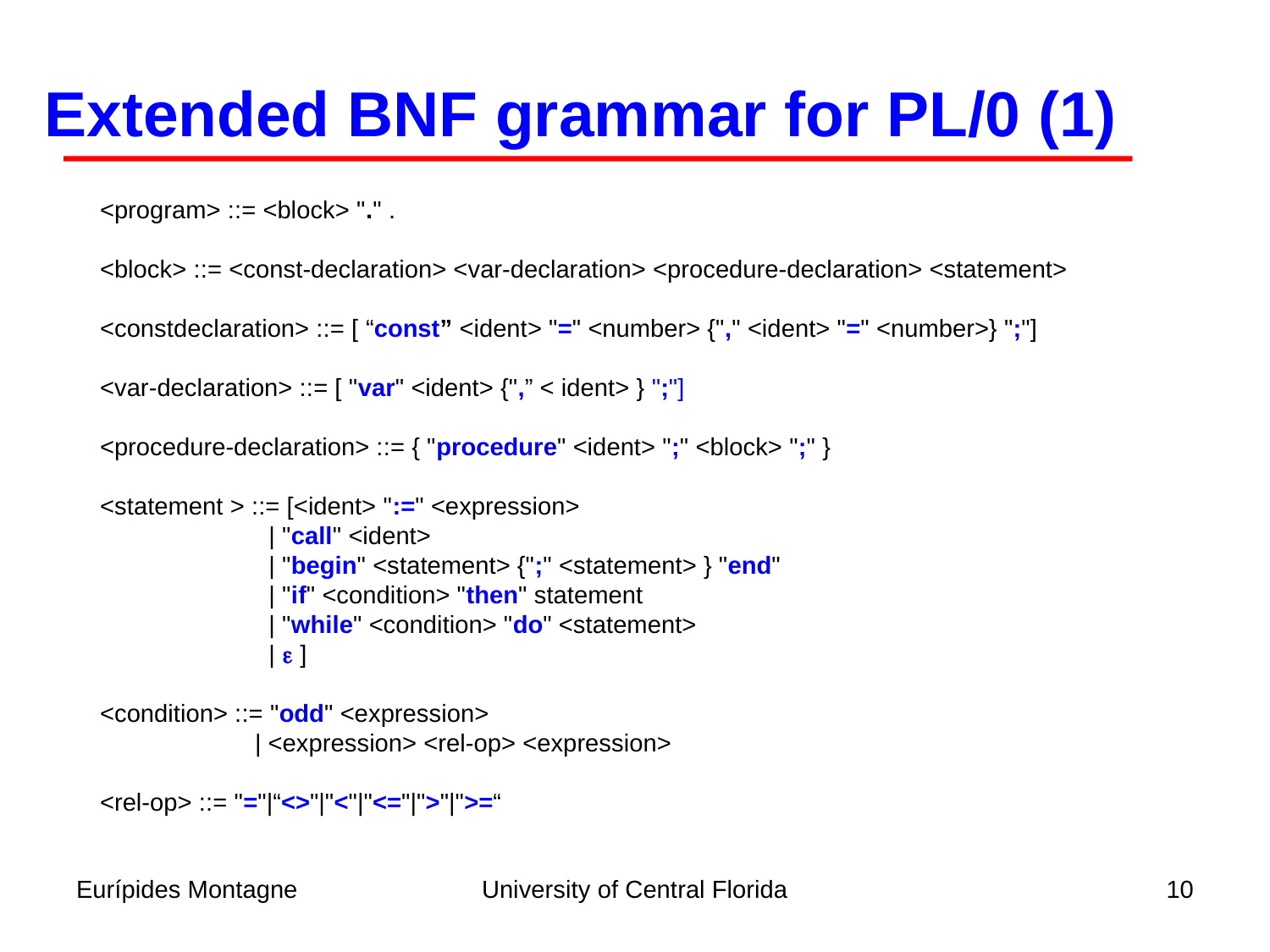

Extended BNF grammar for PL/0 (1)

<program> ::= <block> "." .

<block> ::= <const-declaration> <var-declaration> <procedure-declaration> <statement>

<constdeclaration> ::= [ “const” <ident> "=" <number> {"," <ident> "=" <number>} ";"]

<var-declaration> ::= [ "var" <ident> {",” < ident> } ";"]

<procedure-declaration> ::= { "procedure" <ident> ";" <block> ";" }

<statement > ::= [<ident> ":=" <expression>
	      | "call" <ident>
	      | "begin" <statement> {";" <statement> } "end"
	      | "if" <condition> "then" statement
	      | "while" <condition> "do" <statement>
	      | ε ]

<condition> ::= "odd" <expression>
	    | <expression> <rel-op> <expression>

<rel-op> ::= "="|“<>"|"<"|"<="|">"|">=“

Eurípides Montagne
University of Central Florida
10